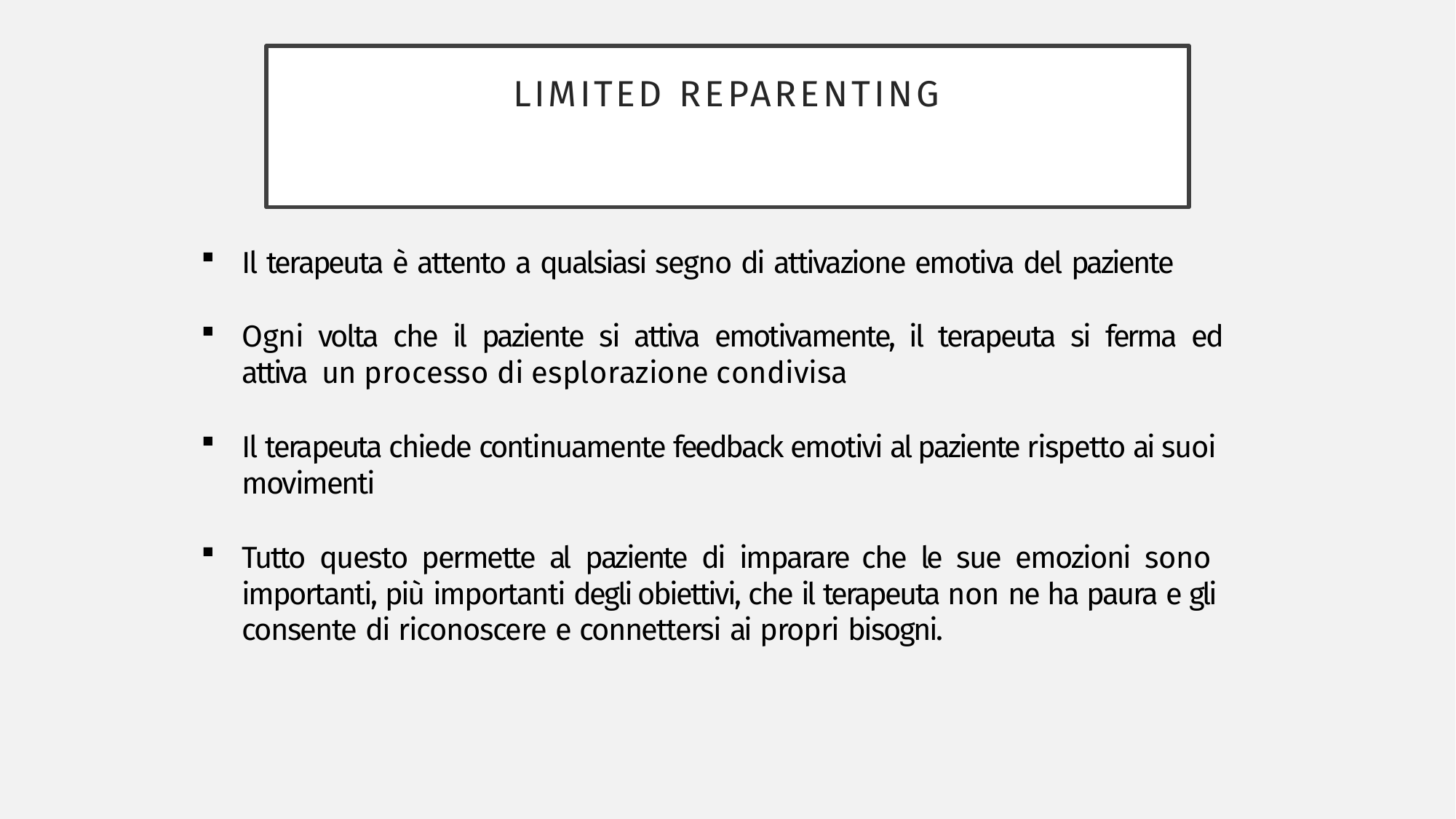

# LIMITED REPARENTING
Il terapeuta è attento a qualsiasi segno di attivazione emotiva del paziente

Ogni volta che il paziente si attiva emotivamente, il terapeuta si ferma ed attiva  un processo di esplorazione condivisa

Il terapeuta chiede continuamente feedback emotivi al paziente rispetto ai suoi  movimenti

Tutto questo permette al paziente di imparare che le sue emozioni sono  importanti, più importanti degli obiettivi, che il terapeuta non ne ha paura e gli  consente di riconoscere e connettersi ai propri bisogni.